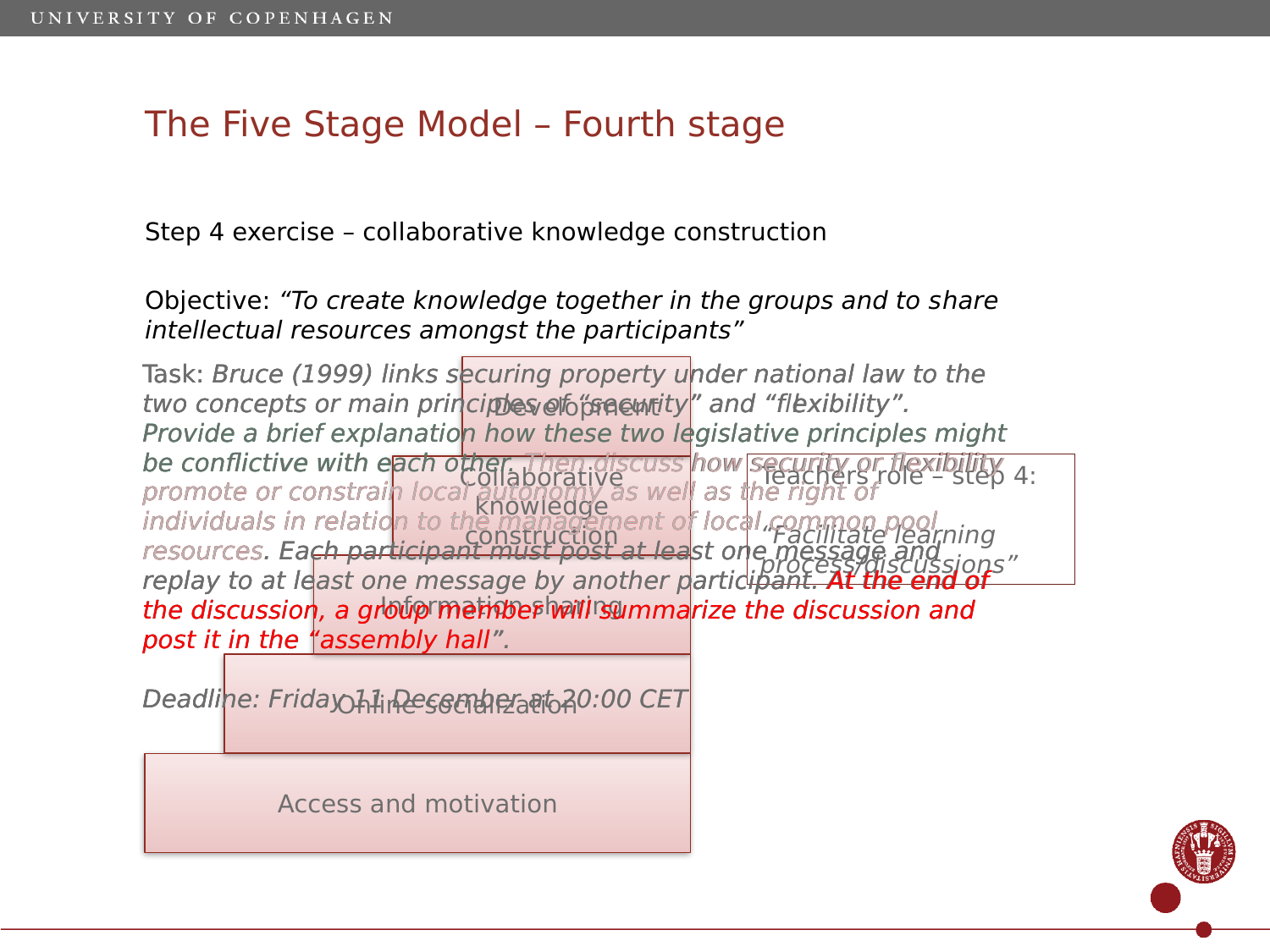

# The Five Stage Model – Fourth stage
Step 4 exercise – collaborative knowledge construction

Objective: “To create knowledge together in the groups and to share intellectual resources amongst the participants”
Task: Bruce (1999) links securing property under national law to the two concepts or main principles of “security” and “flexibility”. Provide a brief explanation how these two legislative principles might be conflictive with each other. Then discuss how security or flexibility promote or constrain local autonomy as well as the right of individuals in relation to the management of local common pool resources. Each participant must post at least one message and replay to at least one message by another participant. At the end of the discussion, a group member will summarize the discussion and post it in the “assembly hall”.

Deadline: Friday 11 December at 20:00 CET

Task: Bruce (1999) links securing property under national law to the two concepts or main principles of “security” and “flexibility”. Provide a brief explanation how these two legislative principles might be conflictive with each other. Then discuss how security or flexibility promote or constrain local autonomy as well as the right of individuals in relation to the management of local common pool resources. Each participant must post at least one message and replay to at least one message by another participant. At the end of the discussion, a group member will summarize the discussion and post it in the “assembly hall”.

Deadline: Friday 11 December at 20:00 CET

Task: Bruce (1999) links securing property under national law to the two concepts or main principles of “security” and “flexibility”. Provide a brief explanation how these two legislative principles might be conflictive with each other. Then discuss how security or flexibility promote or constrain local autonomy as well as the right of individuals in relation to the management of local common pool resources. Each participant must post at least one message and replay to at least one message by another participant. At the end of the discussion, a group member will summarize the discussion and post it in the “assembly hall”.

Deadline: Friday 11 December at 20:00 CET

Development
Collaborative knowledge construction
Information sharing
Online socialization
Access and motivation
Teachers role – step 4:

“Facilitate learning process/discussions”